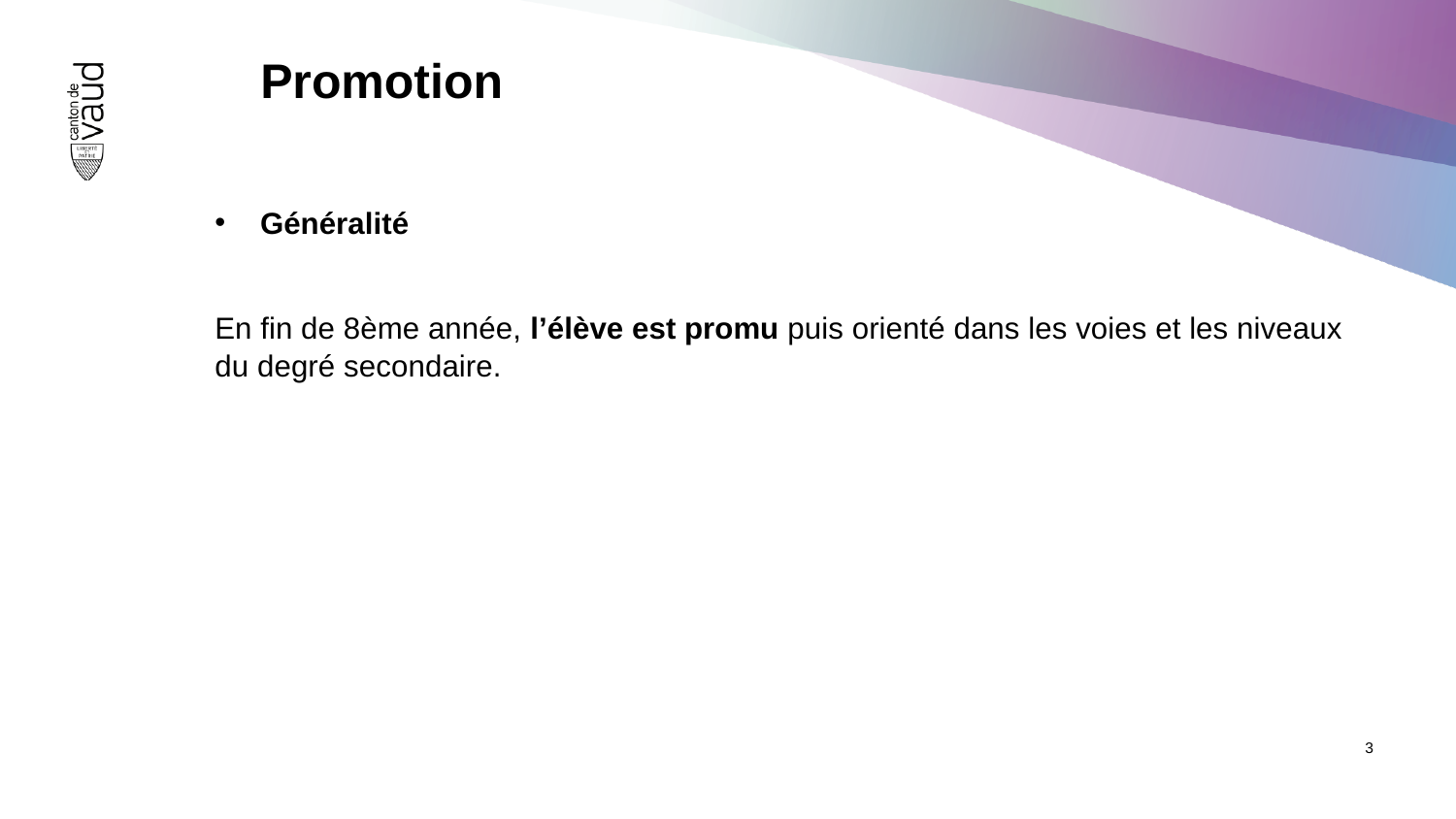

# Promotion

Généralité

En fin de 8ème année, l’élève est promu puis orienté dans les voies et les niveaux du degré secondaire.​

3